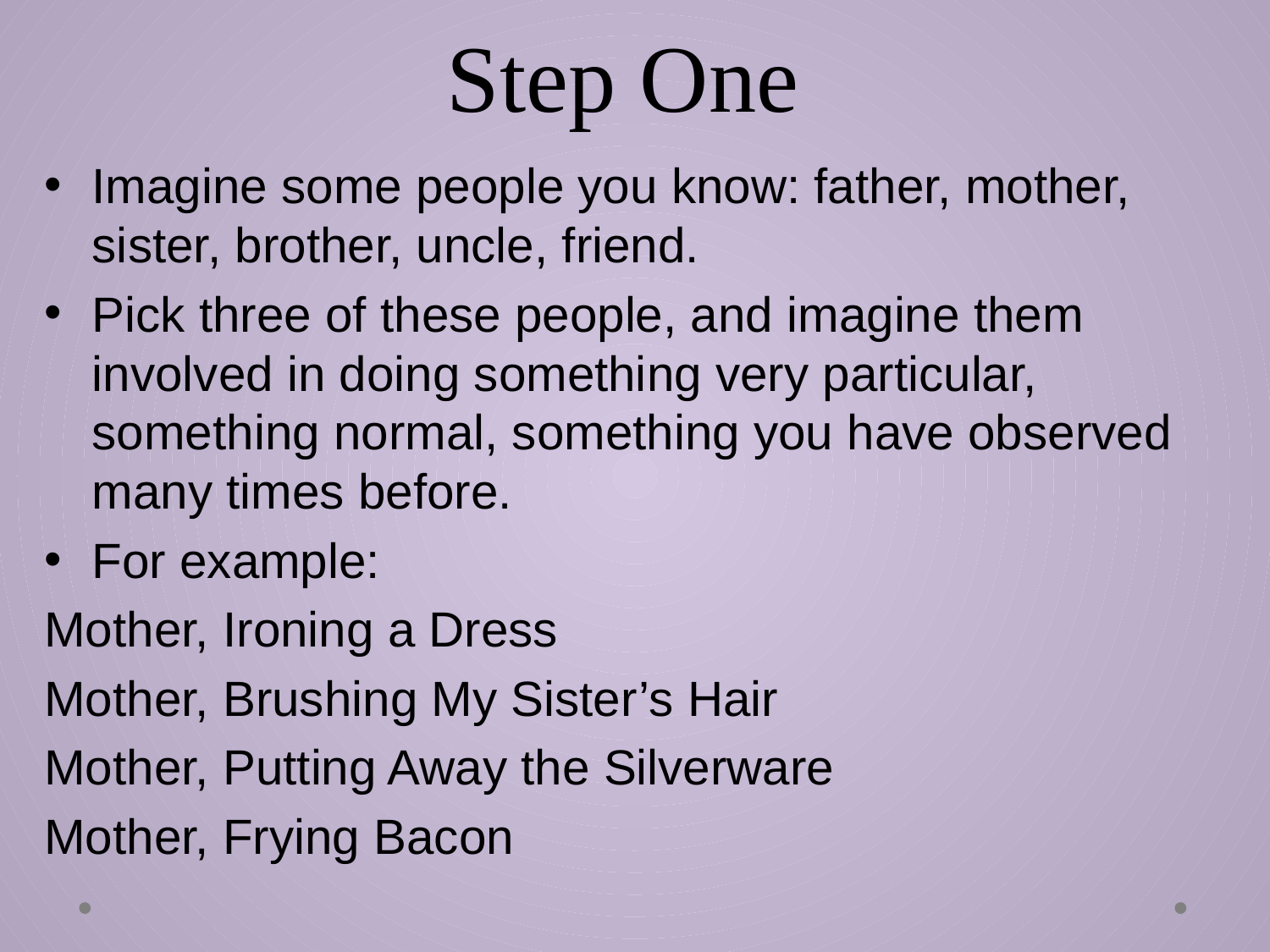

# Step One
Imagine some people you know: father, mother, sister, brother, uncle, friend.
Pick three of these people, and imagine them involved in doing something very particular, something normal, something you have observed many times before.
For example:
Mother, Ironing a Dress
Mother, Brushing My Sister’s Hair
Mother, Putting Away the Silverware
Mother, Frying Bacon